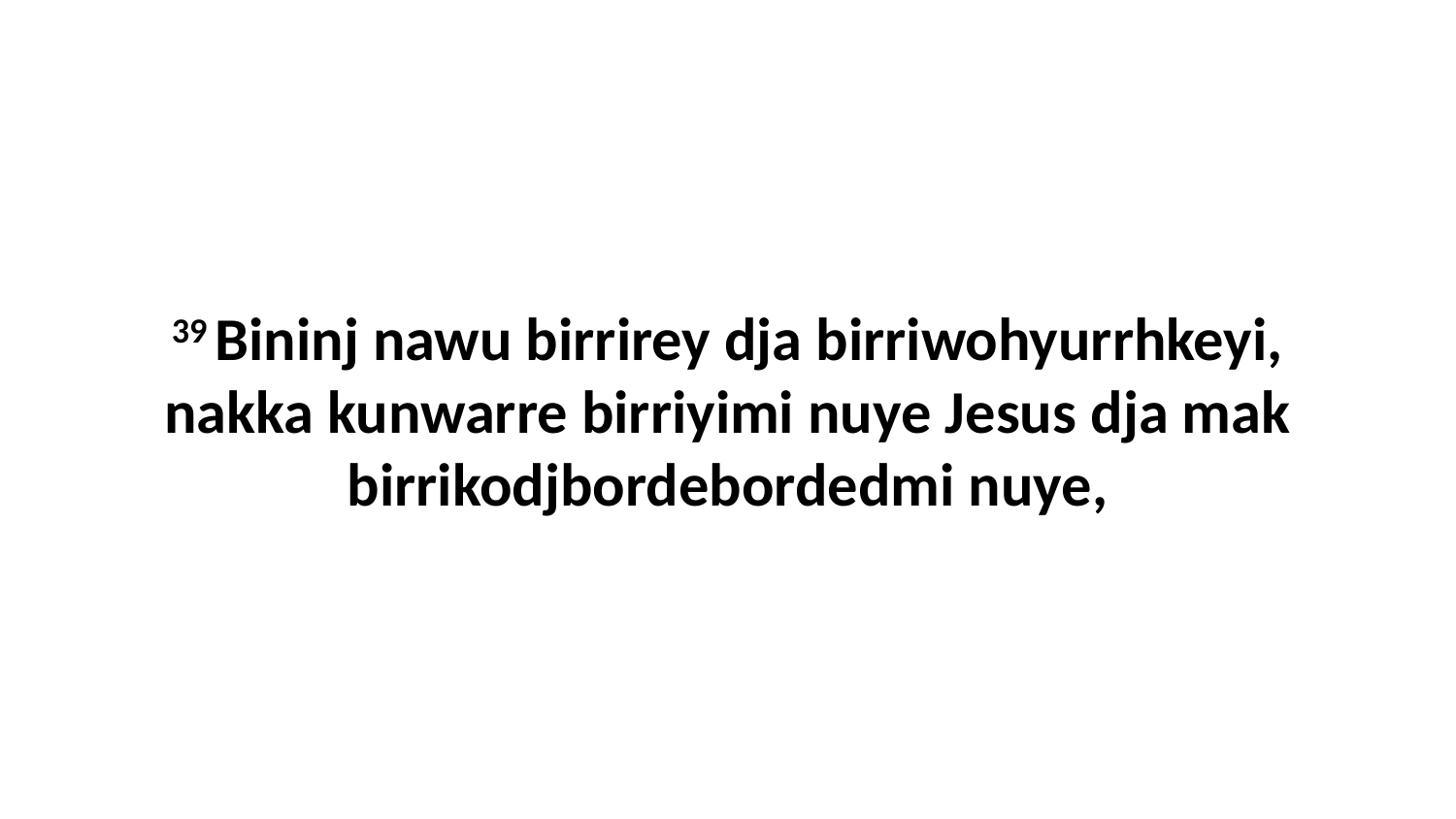

39 Bininj nawu birrirey dja birriwohyurrhkeyi, nakka kunwarre birriyimi nuye Jesus dja mak birrikodjbordebordedmi nuye,